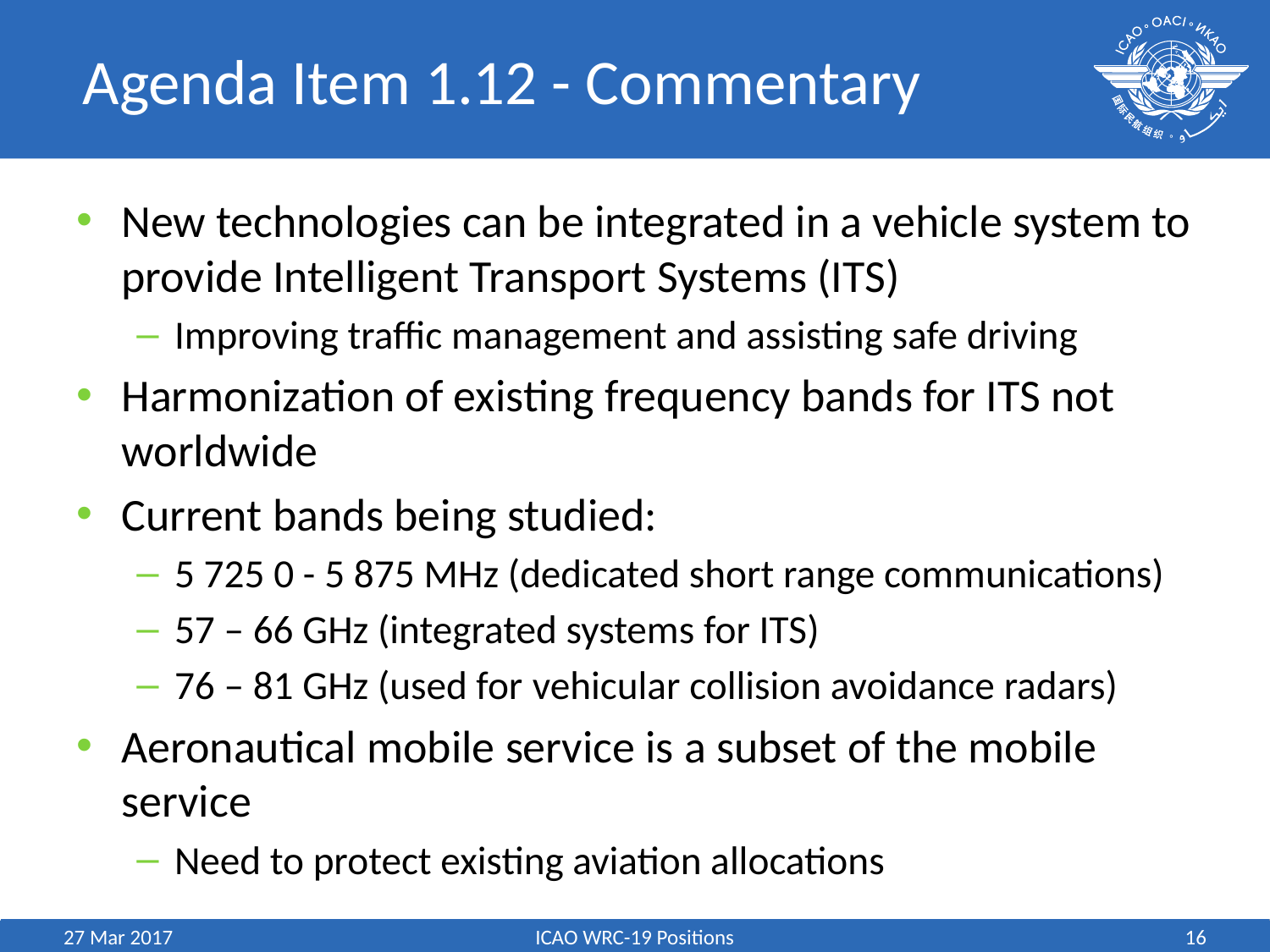

# Agenda Item 1.12 - Commentary
New technologies can be integrated in a vehicle system to provide Intelligent Transport Systems (ITS)
Improving traffic management and assisting safe driving
Harmonization of existing frequency bands for ITS not worldwide
Current bands being studied:
5 725 0 - 5 875 MHz (dedicated short range communications)
57 – 66 GHz (integrated systems for ITS)
76 – 81 GHz (used for vehicular collision avoidance radars)
Aeronautical mobile service is a subset of the mobile service
Need to protect existing aviation allocations

27 Mar 2017
ICAO WRC-19 Positions
16